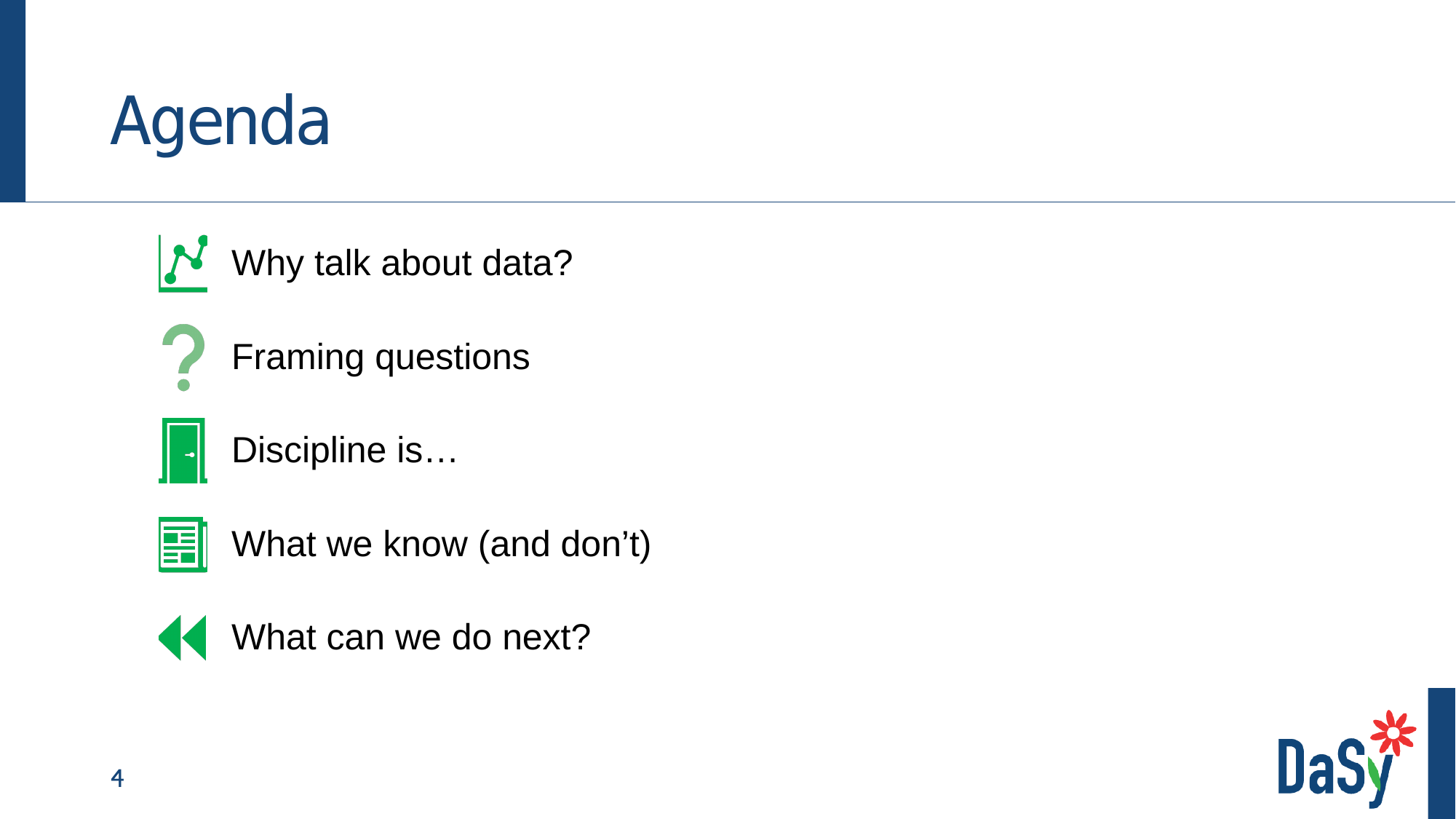

# Agenda
Why talk about data?
Framing questions
Discipline is…
What we know (and don’t)
What can we do next?